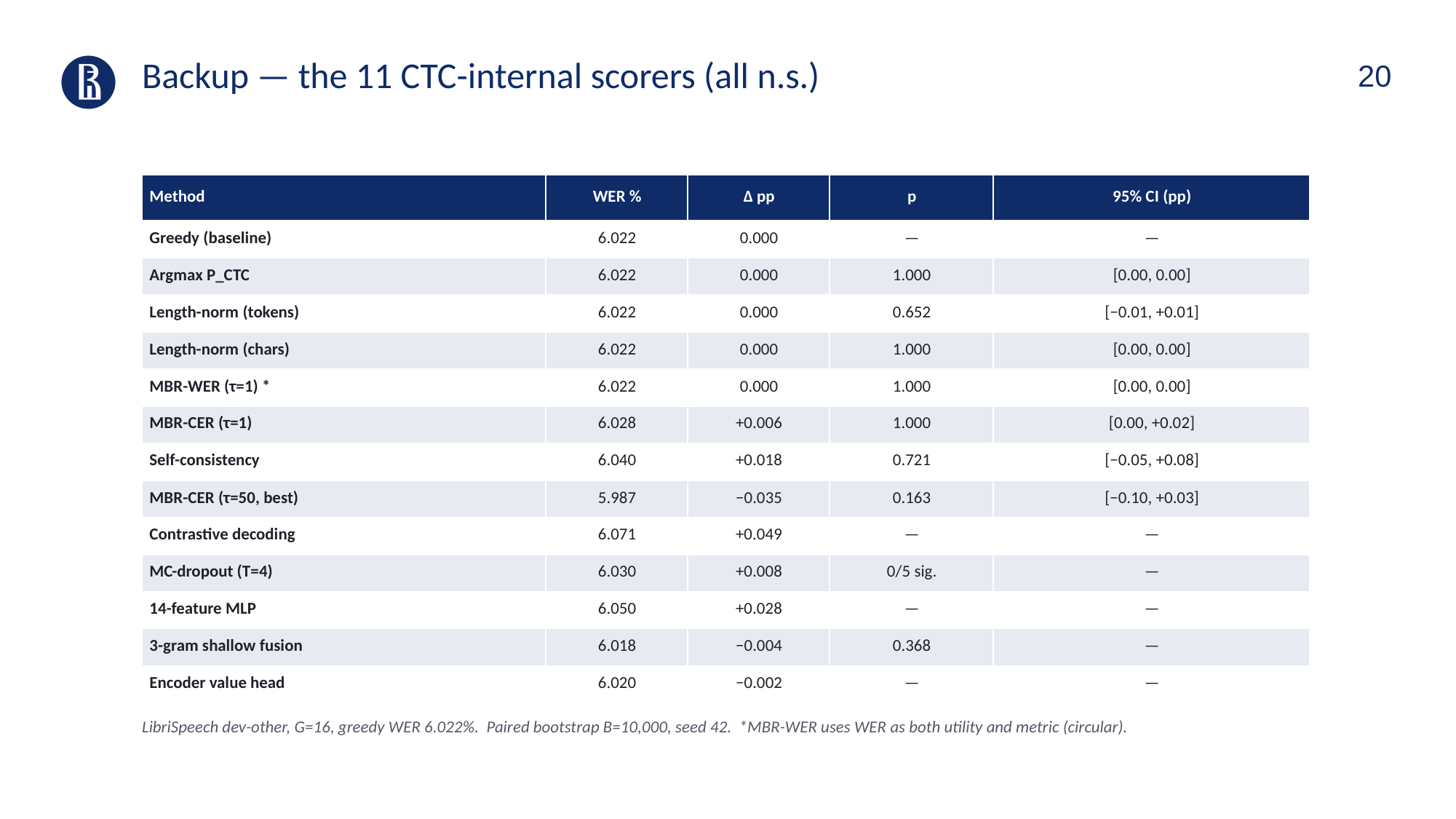

Backup — the 11 CTC-internal scorers (all n.s.)
| Method | WER % | Δ pp | p | 95% CI (pp) |
| --- | --- | --- | --- | --- |
| Greedy (baseline) | 6.022 | 0.000 | — | — |
| Argmax P\_CTC | 6.022 | 0.000 | 1.000 | [0.00, 0.00] |
| Length-norm (tokens) | 6.022 | 0.000 | 0.652 | [−0.01, +0.01] |
| Length-norm (chars) | 6.022 | 0.000 | 1.000 | [0.00, 0.00] |
| MBR-WER (τ=1) \* | 6.022 | 0.000 | 1.000 | [0.00, 0.00] |
| MBR-CER (τ=1) | 6.028 | +0.006 | 1.000 | [0.00, +0.02] |
| Self-consistency | 6.040 | +0.018 | 0.721 | [−0.05, +0.08] |
| MBR-CER (τ=50, best) | 5.987 | −0.035 | 0.163 | [−0.10, +0.03] |
| Contrastive decoding | 6.071 | +0.049 | — | — |
| MC-dropout (T=4) | 6.030 | +0.008 | 0/5 sig. | — |
| 14-feature MLP | 6.050 | +0.028 | — | — |
| 3-gram shallow fusion | 6.018 | −0.004 | 0.368 | — |
| Encoder value head | 6.020 | −0.002 | — | — |
LibriSpeech dev-other, G=16, greedy WER 6.022%.  Paired bootstrap B=10,000, seed 42.  *MBR-WER uses WER as both utility and metric (circular).